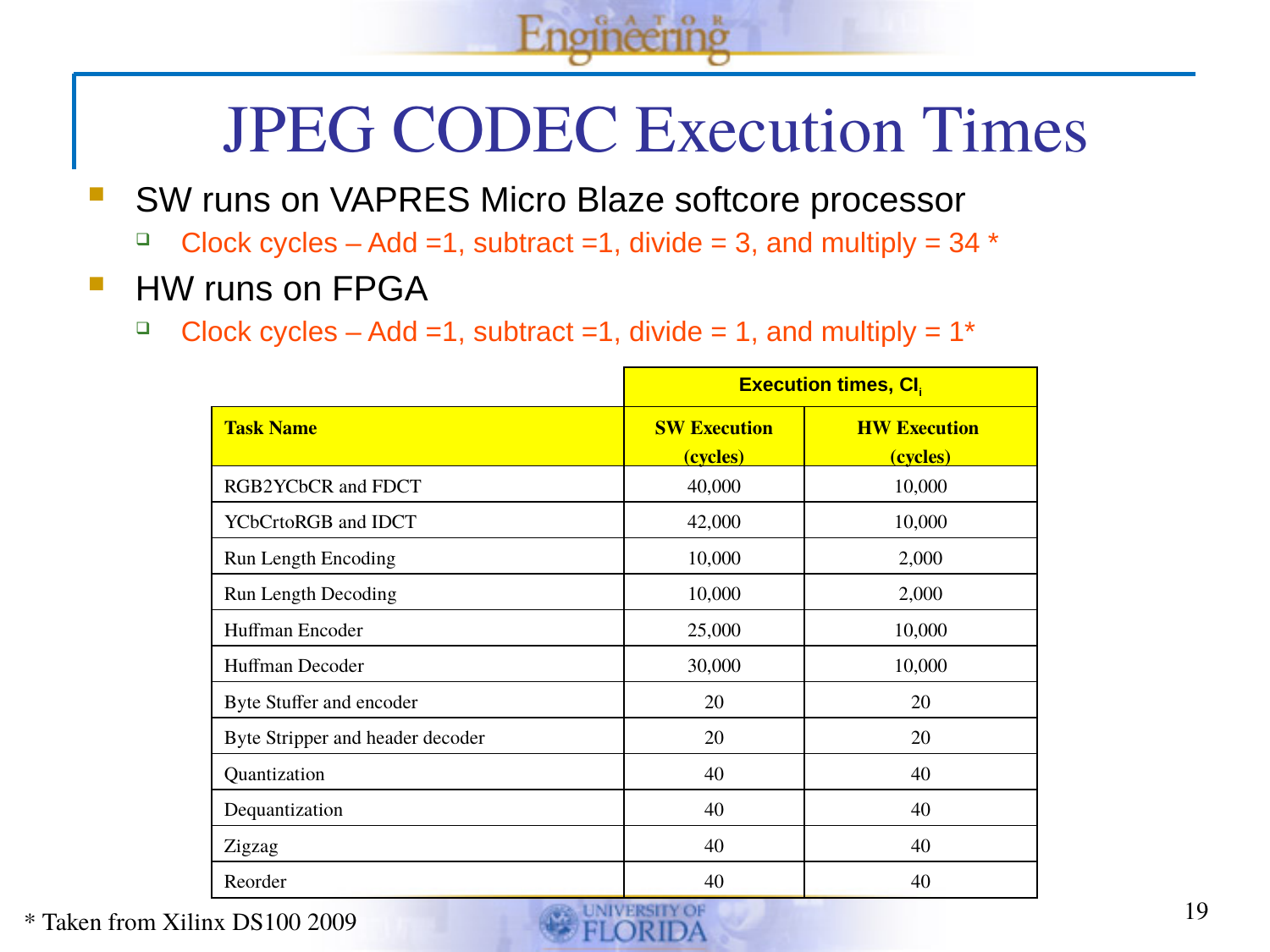

JPEG CODEC Execution Times
SW runs on VAPRES Micro Blaze softcore processor
Clock cycles – Add =1, subtract =1, divide = 3, and multiply = 34 *
HW runs on FPGA
Clock cycles – Add =1, subtract =1, divide = 1, and multiply = 1*
|  | Execution times, CIi |  |
| --- | --- | --- |
| Task Name | SW Execution (cycles) | HW Execution (cycles) |
| RGB2YCbCR and FDCT | 40,000 | 10,000 |
| YCbCrtoRGB and IDCT | 42,000 | 10,000 |
| Run Length Encoding | 10,000 | 2,000 |
| Run Length Decoding | 10,000 | 2,000 |
| Huffman Encoder | 25,000 | 10,000 |
| Huffman Decoder | 30,000 | 10,000 |
| Byte Stuffer and encoder | 20 | 20 |
| Byte Stripper and header decoder | 20 | 20 |
| Quantization | 40 | 40 |
| Dequantization | 40 | 40 |
| Zigzag | 40 | 40 |
| Reorder | 40 | 40 |
19
* Taken from Xilinx DS100 2009